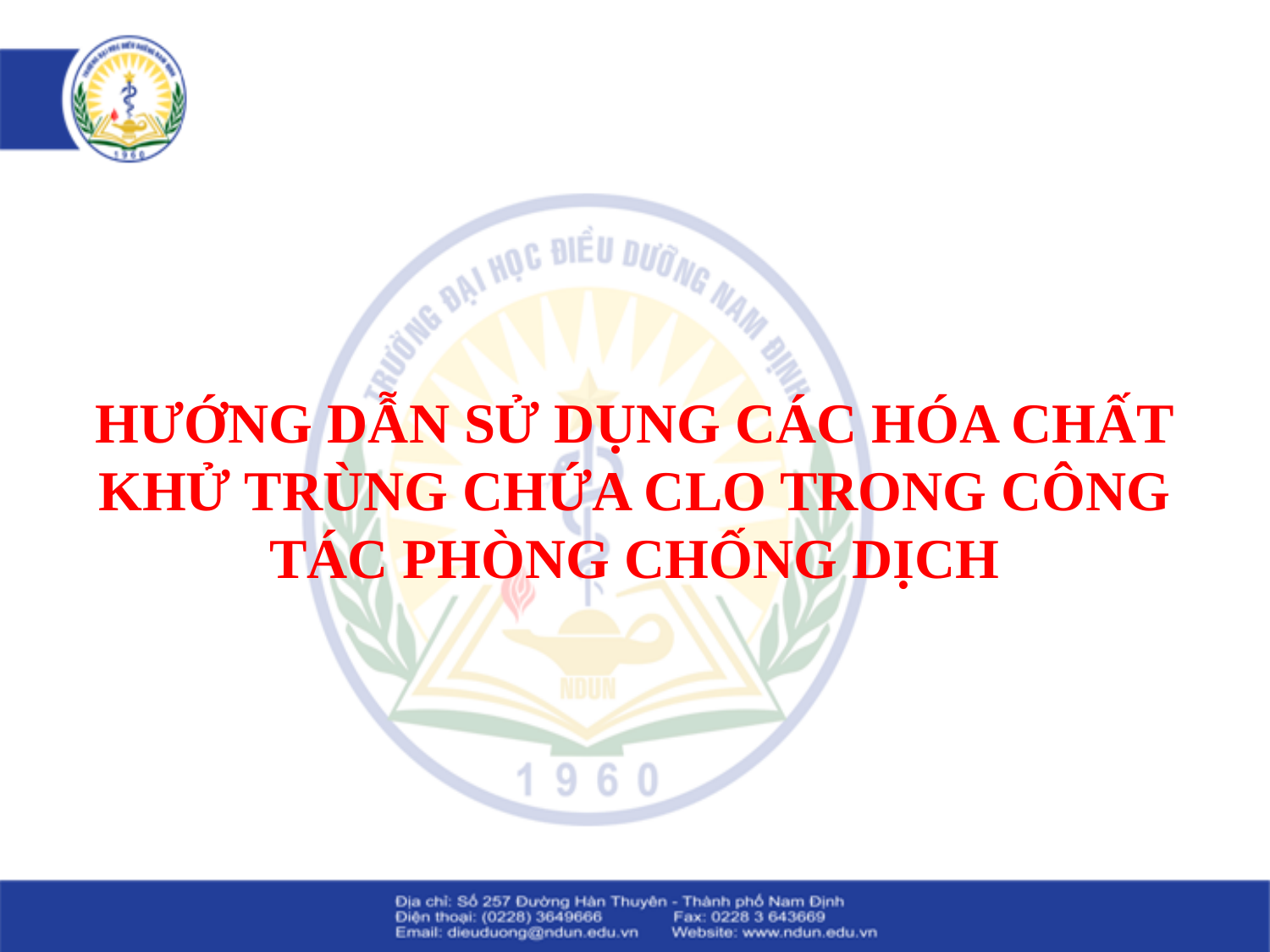

#

HƯỚNG DẪN SỬ DỤNG CÁC HÓA CHẤT KHỬ TRÙNG CHỨA CLO TRONG CÔNG TÁC PHÒNG CHỐNG DỊCH